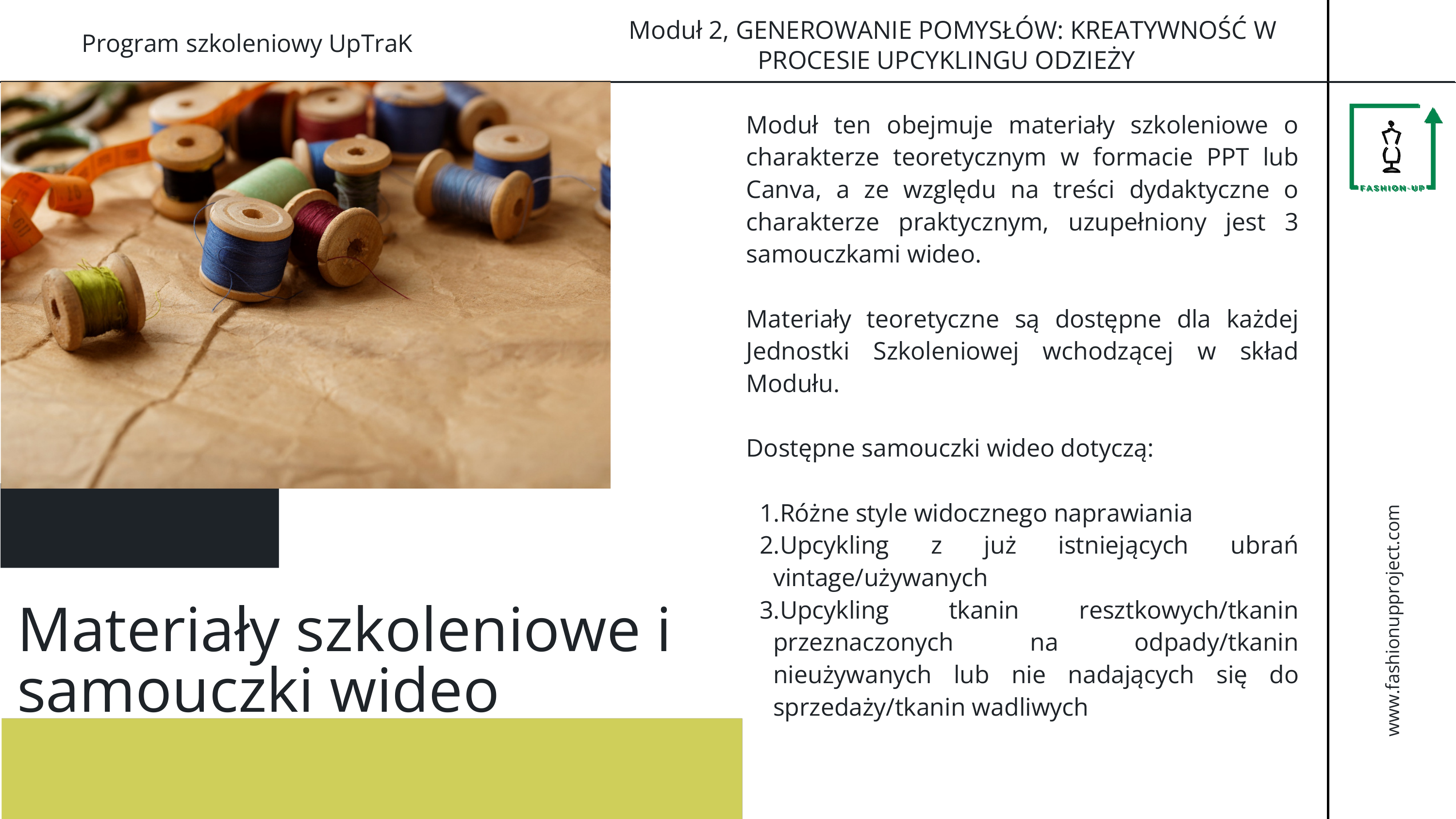

Moduł 2, GENEROWANIE POMYSŁÓW: KREATYWNOŚĆ W PROCESIE UPCYKLINGU ODZIEŻY
Program szkoleniowy UpTraK

Moduł ten obejmuje materiały szkoleniowe o charakterze teoretycznym w formacie PPT lub Canva, a ze względu na treści dydaktyczne o charakterze praktycznym, uzupełniony jest 3 samouczkami wideo.

Materiały teoretyczne są dostępne dla każdej Jednostki Szkoleniowej wchodzącej w skład Modułu.

Dostępne samouczki wideo dotyczą:

Różne style widocznego naprawiania
Upcykling z już istniejących ubrań vintage/używanych
Upcykling tkanin resztkowych/tkanin przeznaczonych na odpady/tkanin nieużywanych lub nie nadających się do sprzedaży/tkanin wadliwych

www.fashionupproject.com
Materiały szkoleniowe i samouczki wideo